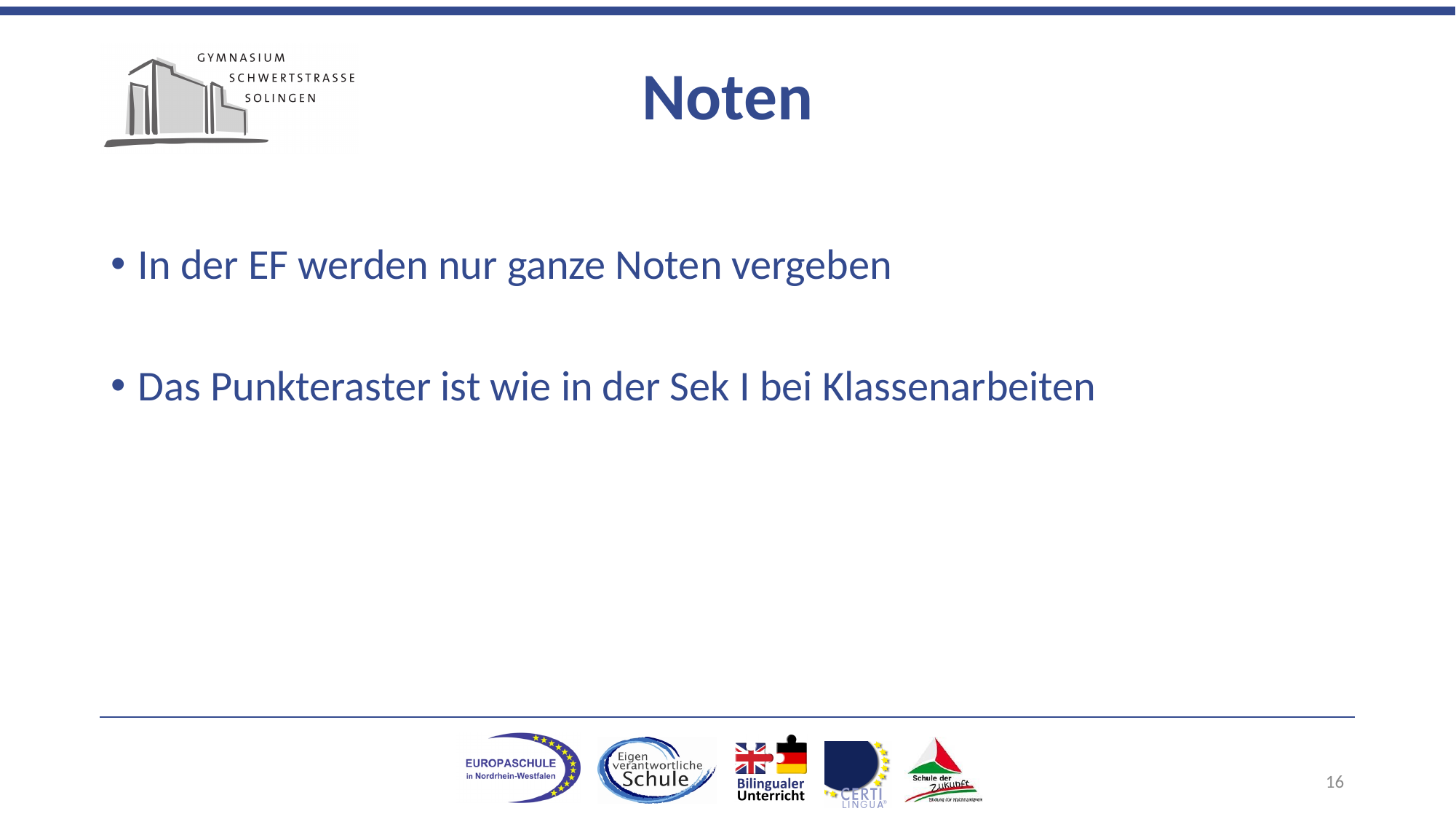

# Noten

In der EF werden nur ganze Noten vergeben

Das Punkteraster ist wie in der Sek I bei Klassenarbeiten
16